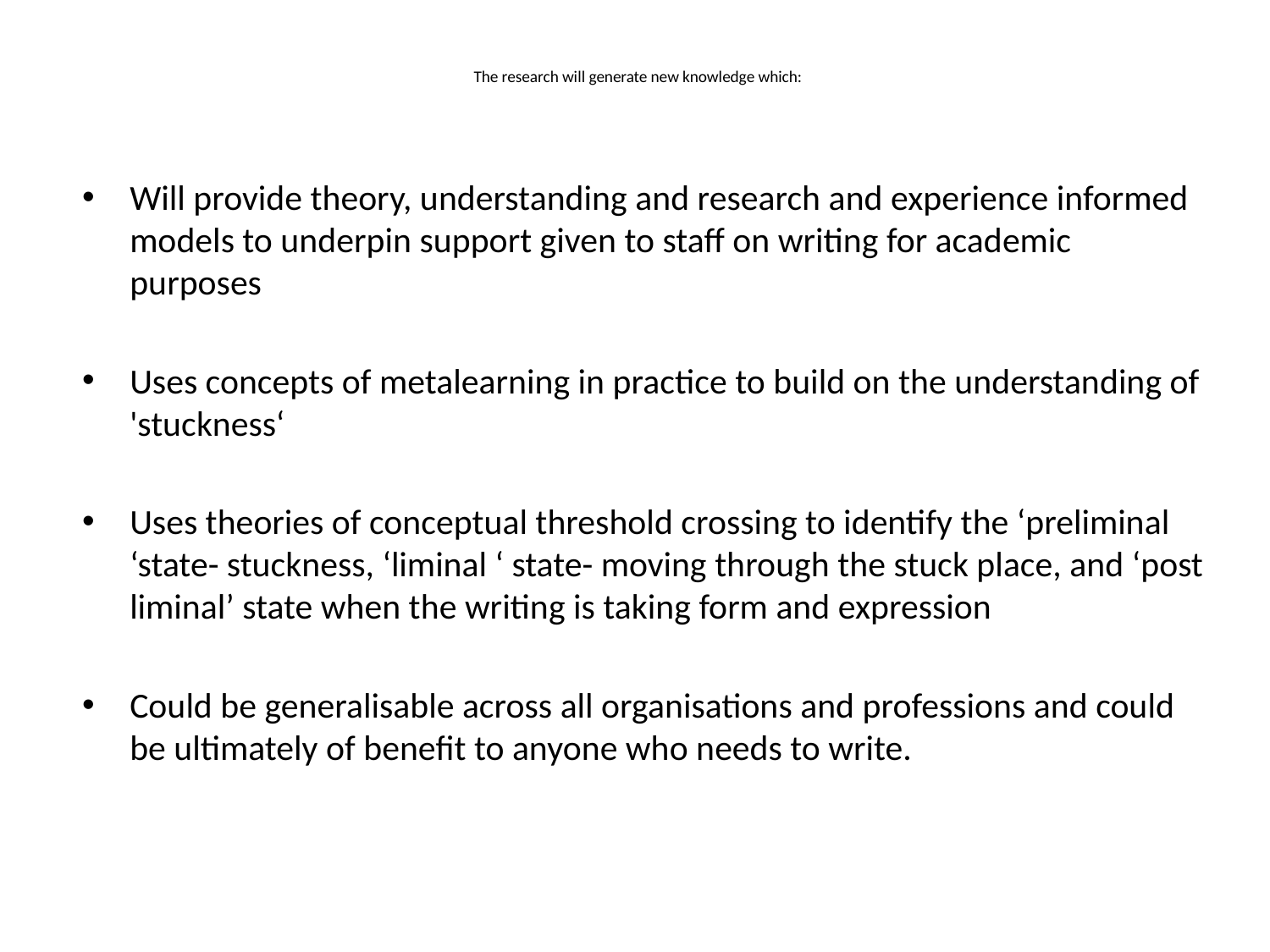

# The research will generate new knowledge which:
Will provide theory, understanding and research and experience informed models to underpin support given to staff on writing for academic purposes

Uses concepts of metalearning in practice to build on the understanding of 'stuckness‘

Uses theories of conceptual threshold crossing to identify the ‘preliminal ‘state- stuckness, ‘liminal ‘ state- moving through the stuck place, and ‘post liminal’ state when the writing is taking form and expression

Could be generalisable across all organisations and professions and could be ultimately of benefit to anyone who needs to write.